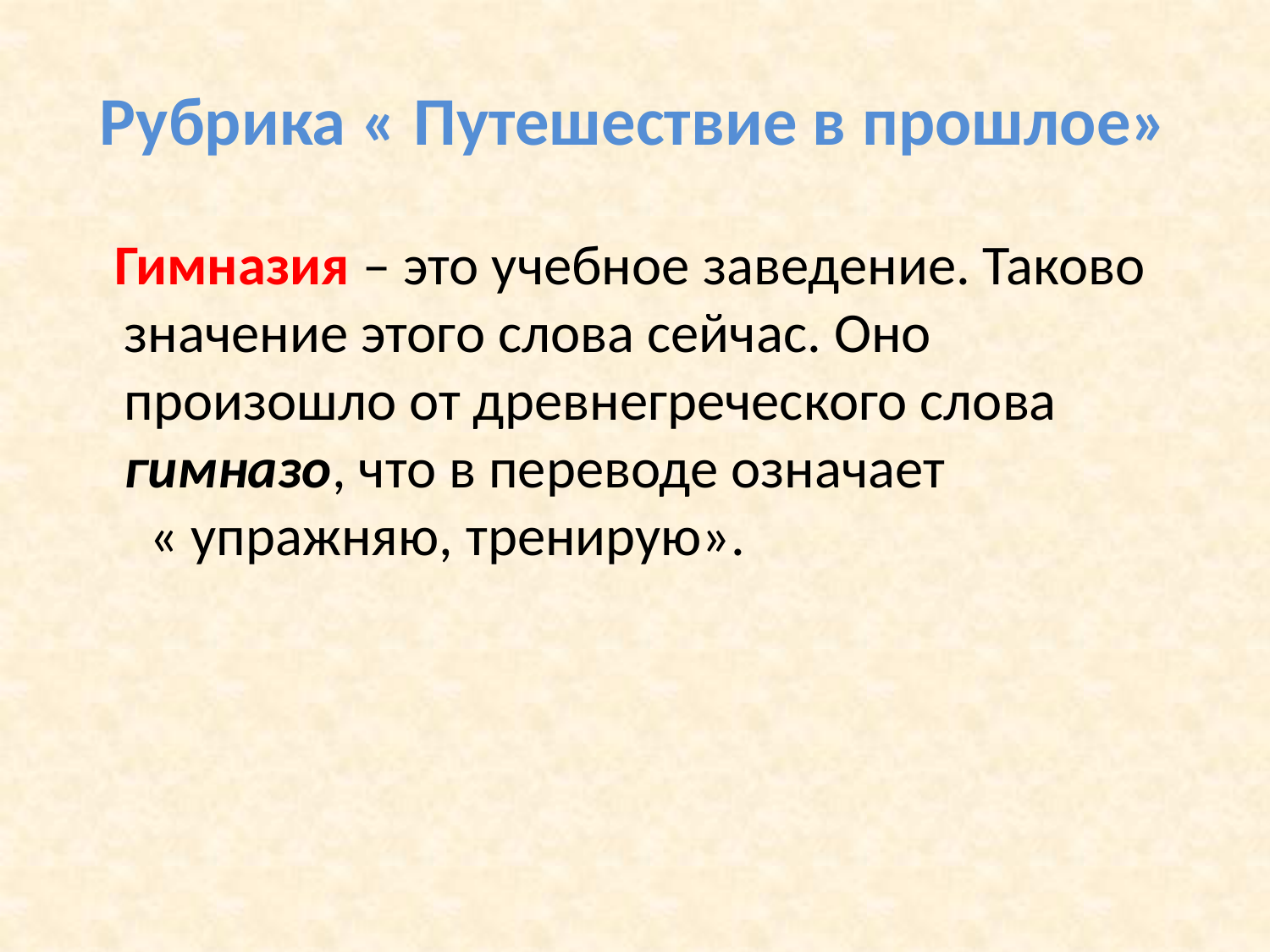

# Рубрика « Путешествие в прошлое»
   Гимназия – это учебное заведение. Таково значение этого слова сейчас. Оно произошло от древнегреческого слова гимназо, что в переводе означает                      « упражняю, тренирую».